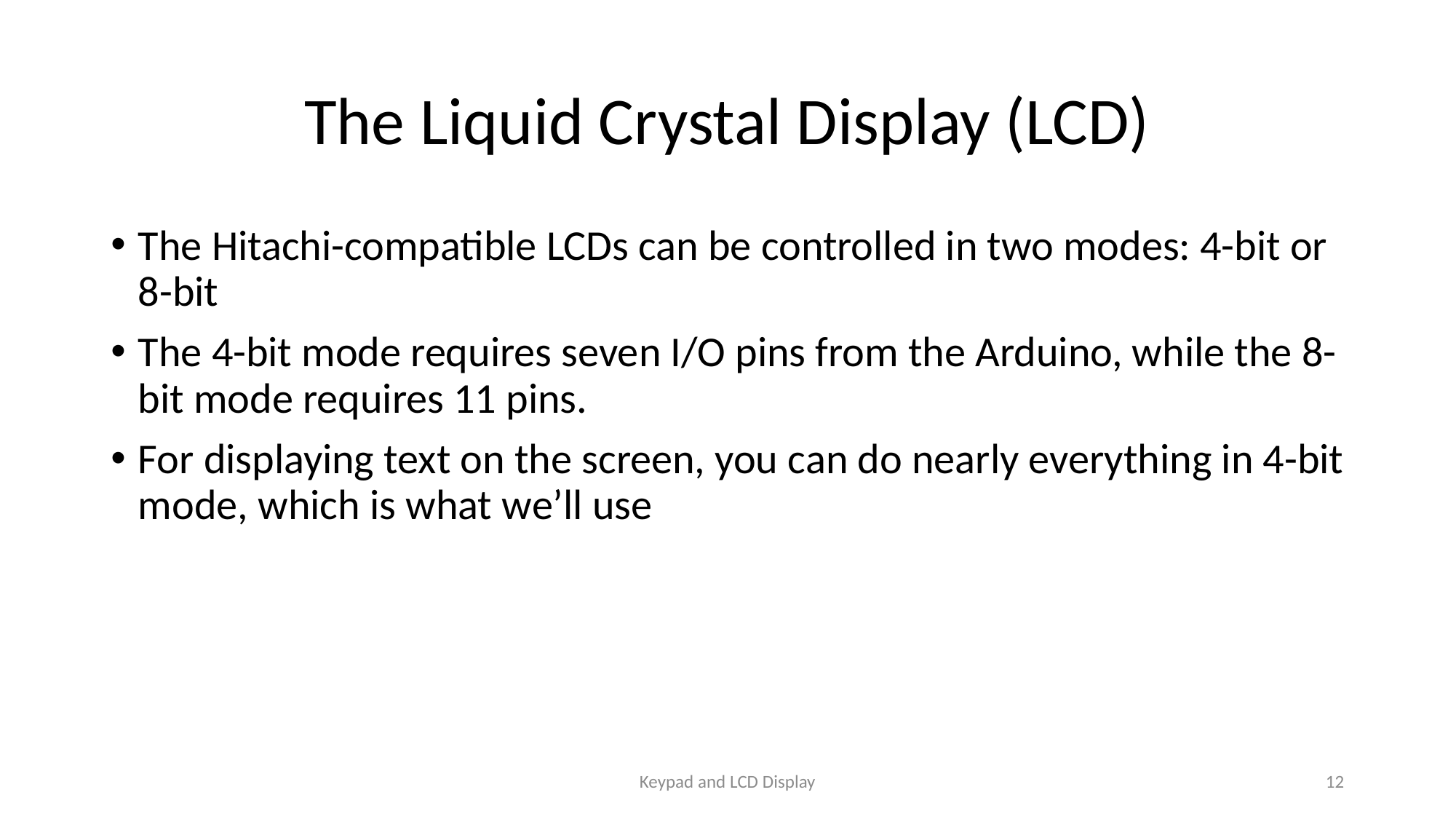

# The Liquid Crystal Display (LCD)
The Hitachi-compatible LCDs can be controlled in two modes: 4-bit or 8-bit
The 4-bit mode requires seven I/O pins from the Arduino, while the 8-bit mode requires 11 pins.
For displaying text on the screen, you can do nearly everything in 4-bit mode, which is what we’ll use
Keypad and LCD Display
12